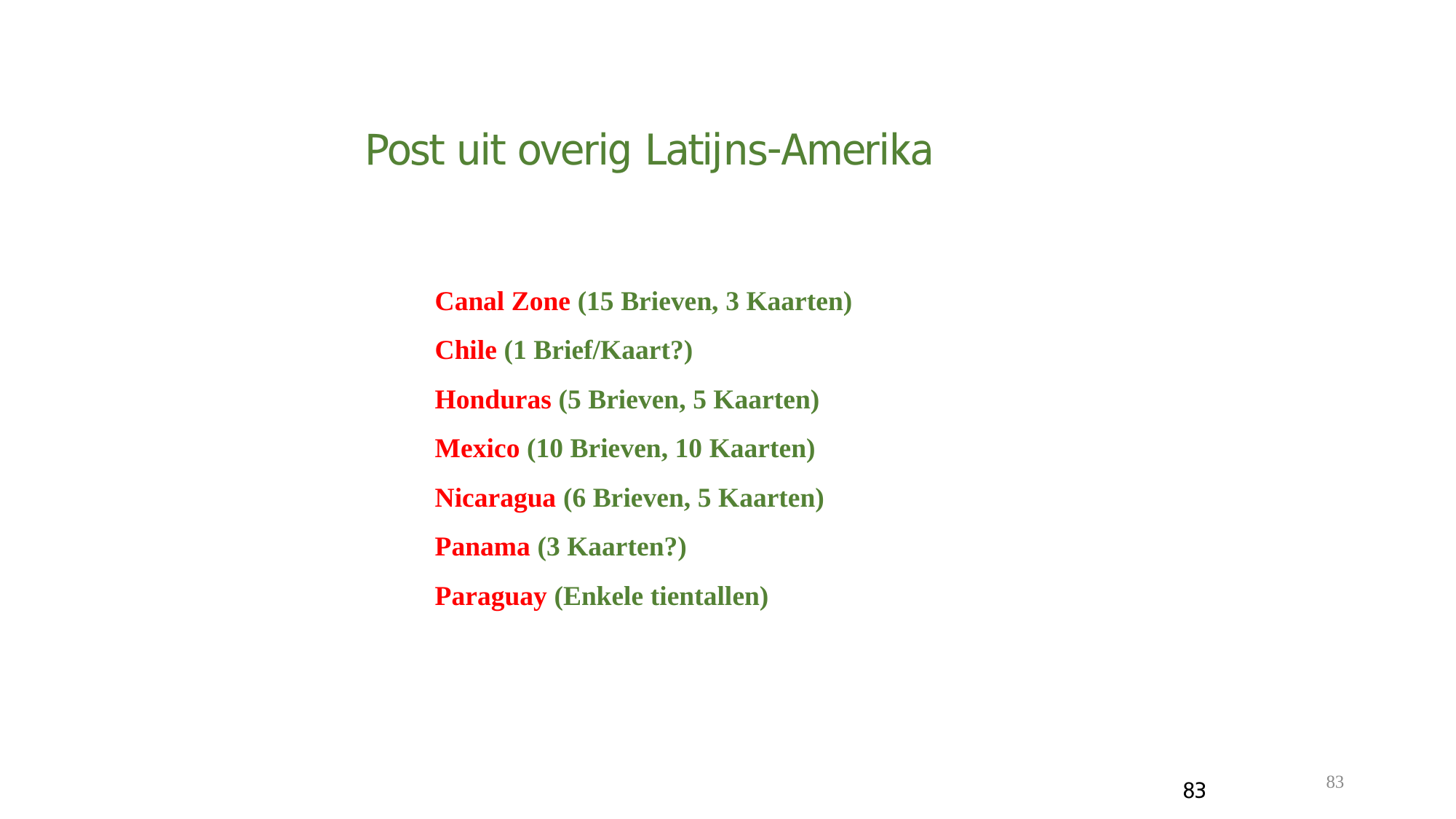

Post uit overig Latijns-Amerika
	Canal Zone (15 Brieven, 3 Kaarten)
	Chile (1 Brief/Kaart?)
	Honduras (5 Brieven, 5 Kaarten)
	Mexico (10 Brieven, 10 Kaarten)
	Nicaragua (6 Brieven, 5 Kaarten)
	Panama (3 Kaarten?)
	Paraguay (Enkele tientallen)

83
83